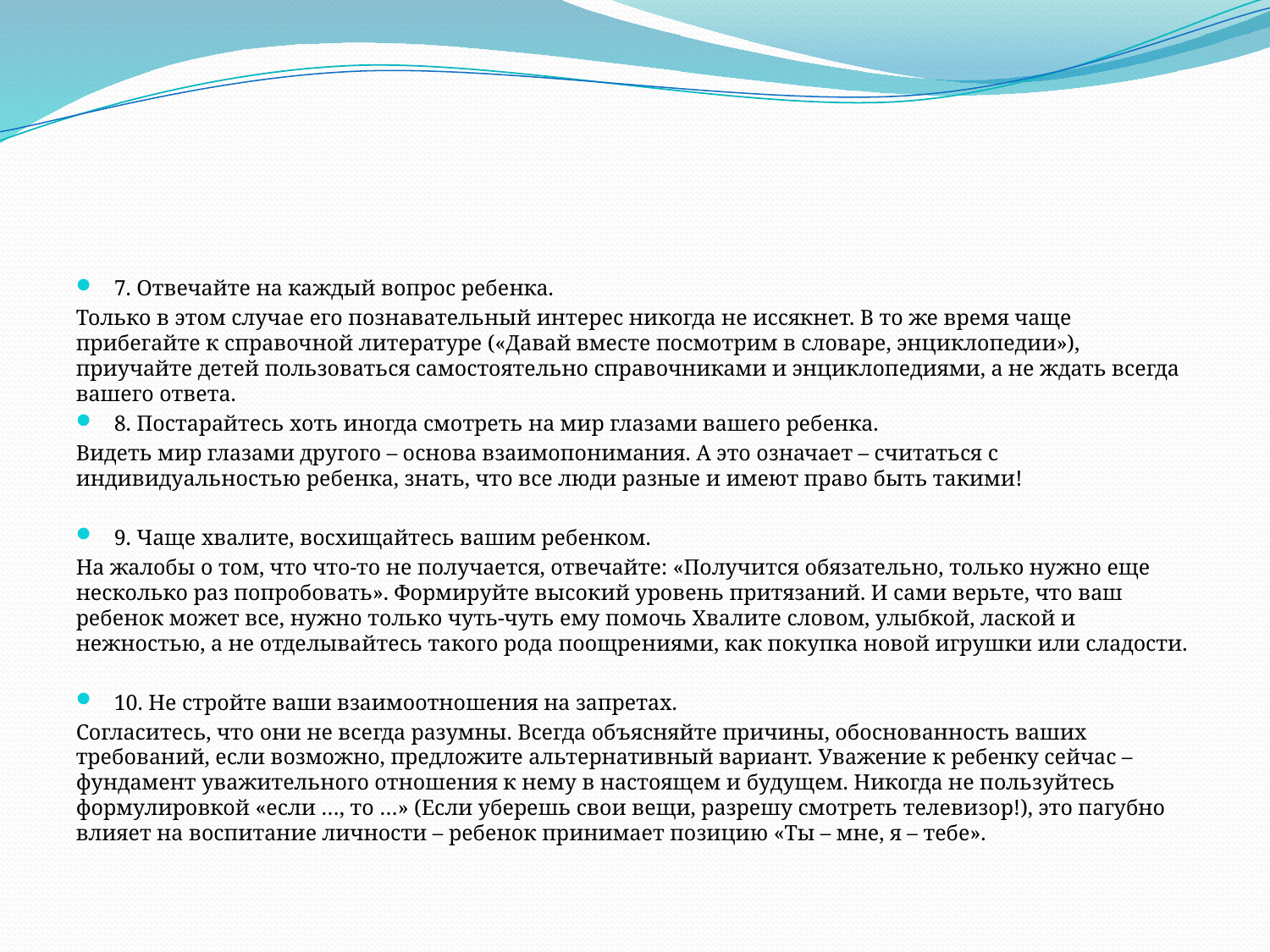

#
7. Отвечайте на каждый вопрос ребенка.
Только в этом случае его познавательный интерес никогда не иссякнет. В то же время чаще прибегайте к справочной литературе («Давай вместе посмотрим в словаре, энциклопедии»), приучайте детей пользоваться самостоятельно справочниками и энциклопедиями, а не ждать всегда вашего ответа.
8. Постарайтесь хоть иногда смотреть на мир глазами вашего ребенка.
Видеть мир глазами другого – основа взаимопонимания. А это означает – считаться с индивидуальностью ребенка, знать, что все люди разные и имеют право быть такими!

9. Чаще хвалите, восхищайтесь вашим ребенком.
На жалобы о том, что что-то не получается, отвечайте: «Получится обязательно, только нужно еще несколько раз попробовать». Формируйте высокий уровень притязаний. И сами верьте, что ваш ребенок может все, нужно только чуть-чуть ему помочь Хвалите словом, улыбкой, лаской и нежностью, а не отделывайтесь такого рода поощрениями, как покупка новой игрушки или сладости.

10. Не стройте ваши взаимоотношения на запретах.
Согласитесь, что они не всегда разумны. Всегда объясняйте причины, обоснованность ваших требований, если возможно, предложите альтернативный вариант. Уважение к ребенку сейчас – фундамент уважительного отношения к нему в настоящем и будущем. Никогда не пользуйтесь формулировкой «если …, то …» (Если уберешь свои вещи, разрешу смотреть телевизор!), это пагубно влияет на воспитание личности – ребенок принимает позицию «Ты – мне, я – тебе».